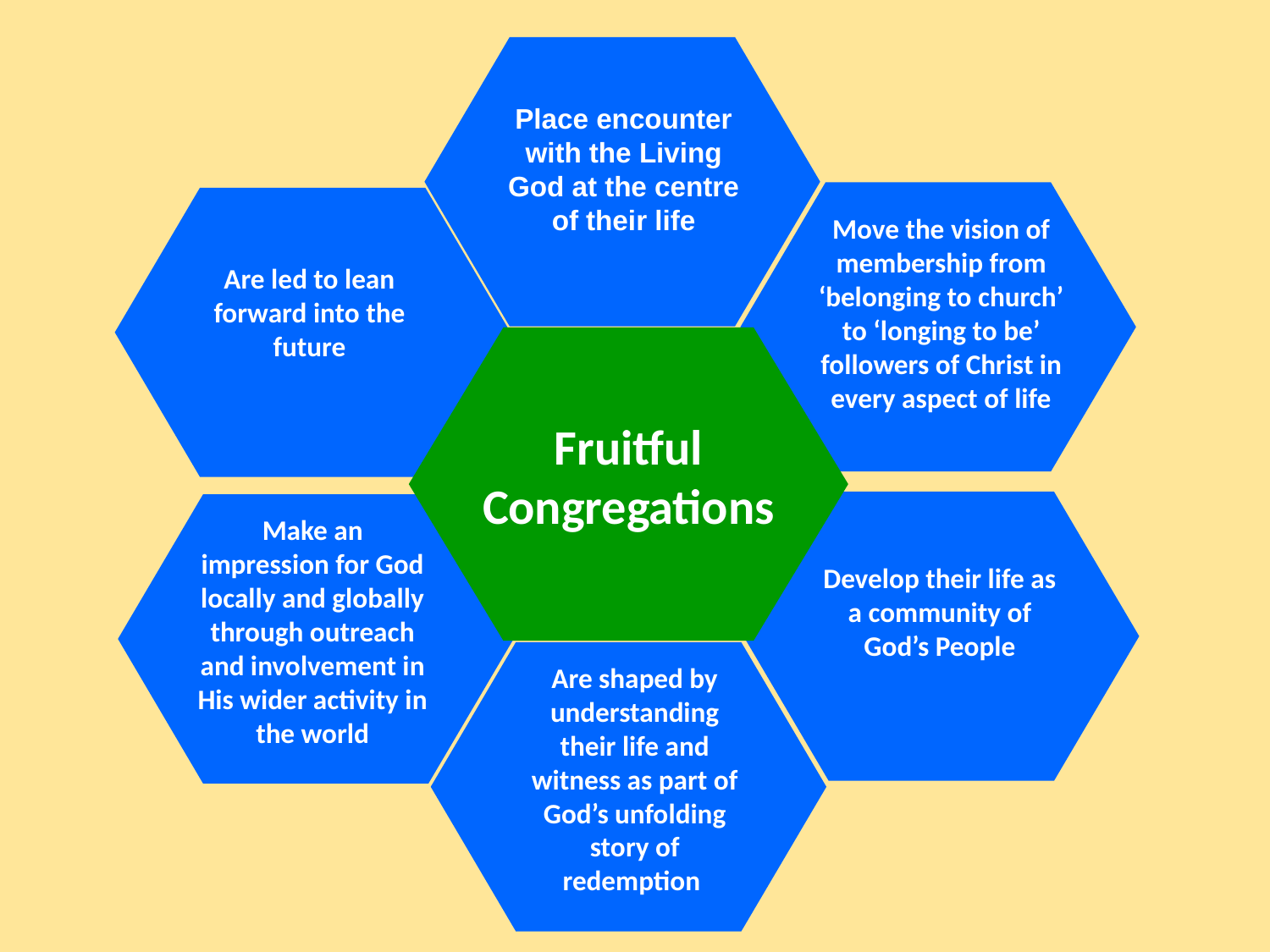

Place encounter with the Living God at the centre of their life

Move the vision of membership from ‘belonging to church’ to ‘longing to be’ followers of Christ in every aspect of life

Are led to lean forward into the future

Fruitful
Congregations

Make an impression for God locally and globally through outreach and involvement in His wider activity in the world
Develop their life as a community of God’s People

Are shaped by understanding their life and witness as part of God’s unfolding story of redemption